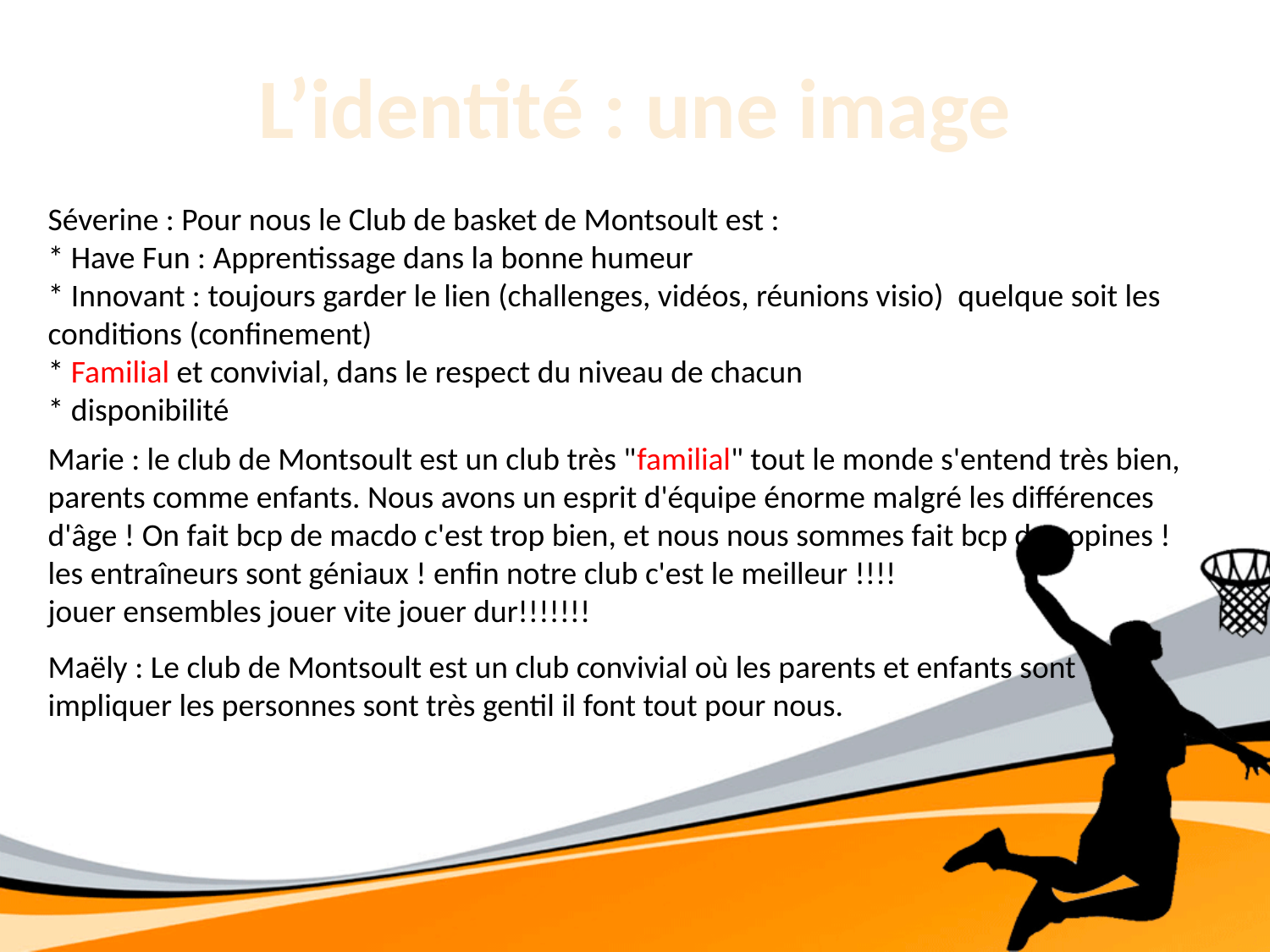

# L’identité : une image
Séverine : Pour nous le Club de basket de Montsoult est :
* Have Fun : Apprentissage dans la bonne humeur
* Innovant : toujours garder le lien (challenges, vidéos, réunions visio)  quelque soit les conditions (confinement)
* Familial et convivial, dans le respect du niveau de chacun
* disponibilité
Marie : le club de Montsoult est un club très "familial" tout le monde s'entend très bien, parents comme enfants. Nous avons un esprit d'équipe énorme malgré les différences d'âge ! On fait bcp de macdo c'est trop bien, et nous nous sommes fait bcp de copines ! les entraîneurs sont géniaux ! enfin notre club c'est le meilleur !!!!
jouer ensembles jouer vite jouer dur!!!!!!!
Maëly : Le club de Montsoult est un club convivial où les parents et enfants sont impliquer les personnes sont très gentil il font tout pour nous.